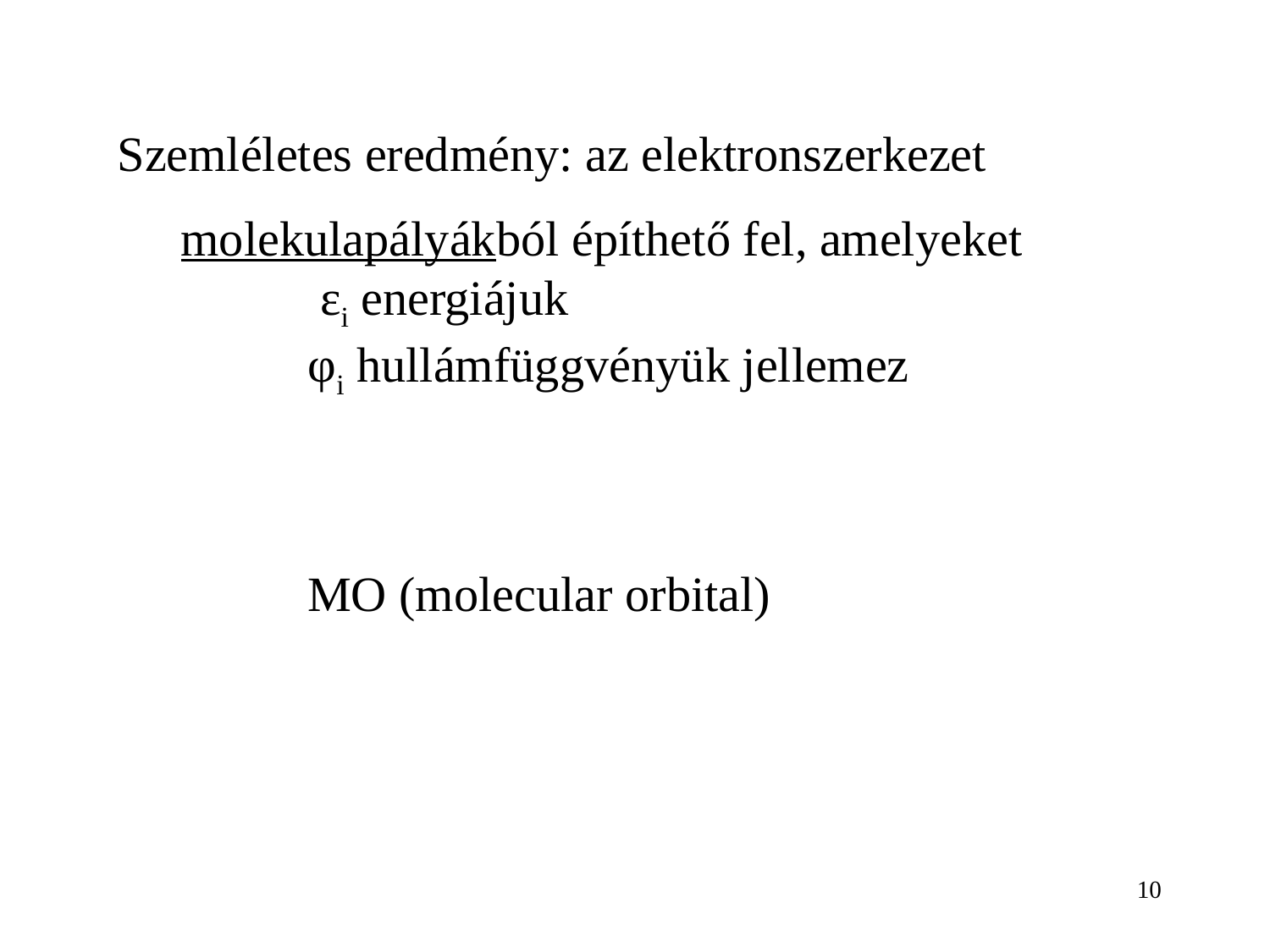

Szemléletes eredmény: az elektronszerkezet
	molekulapályákból építhető fel, amelyeket
		 εi energiájuk
	 	φi hullámfüggvényük jellemez

MO (molecular orbital)
10